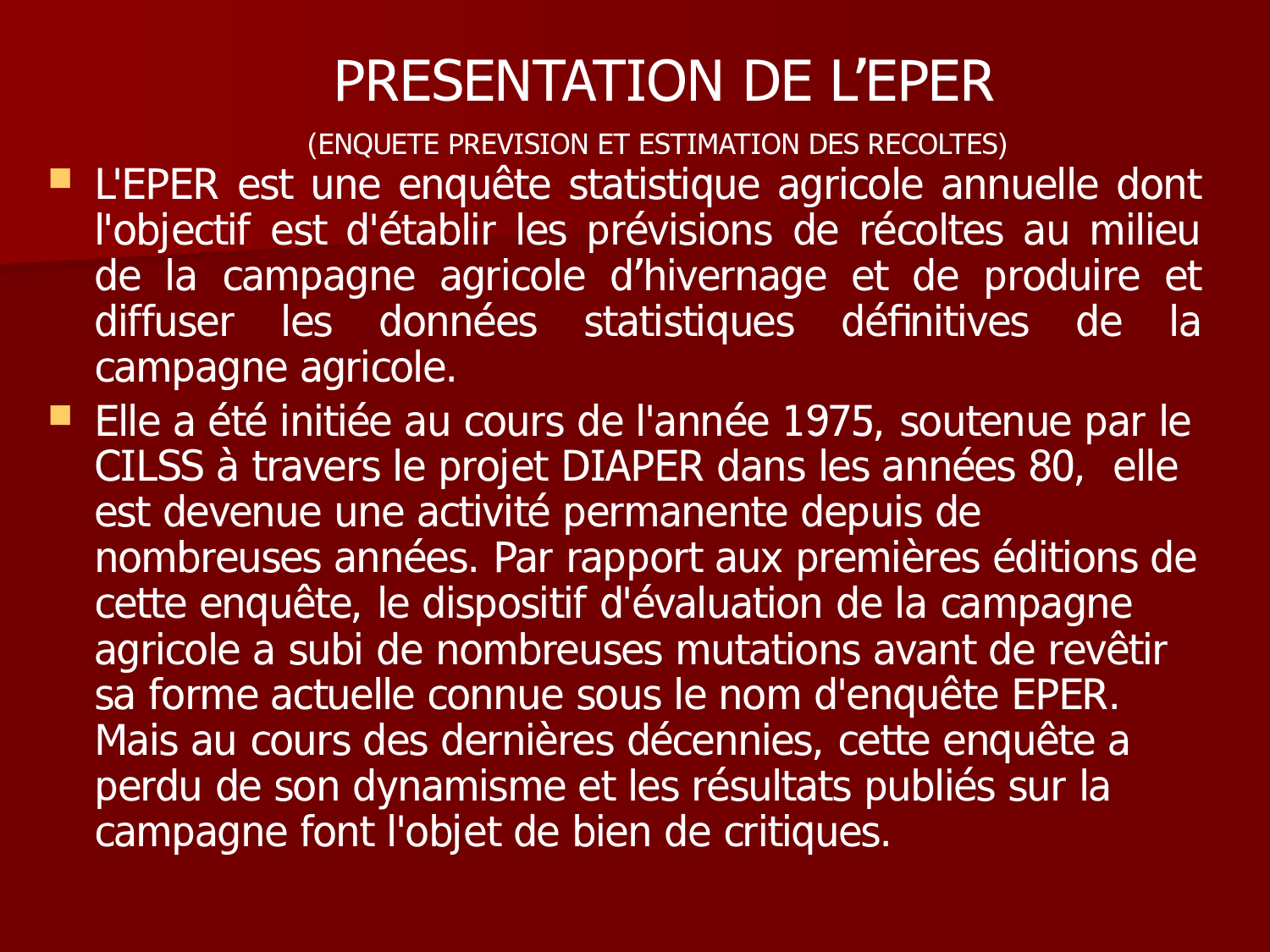

# PRESENTATION DE L’EPER (ENQUETE PREVISION ET ESTIMATION DES RECOLTES)
L'EPER est une enquête statistique agricole annuelle dont l'objectif est d'établir les prévisions de récoltes au milieu de la campagne agricole d’hivernage et de produire et diffuser les données statistiques définitives de la campagne agricole.
Elle a été initiée au cours de l'année 1975, soutenue par le CILSS à travers le projet DIAPER dans les années 80,  elle est devenue une activité permanente depuis de nombreuses années. Par rapport aux premières éditions de cette enquête, le dispositif d'évaluation de la campagne agricole a subi de nombreuses mutations avant de revêtir sa forme actuelle connue sous le nom d'enquête EPER. Mais au cours des dernières décennies, cette enquête a perdu de son dynamisme et les résultats publiés sur la campagne font l'objet de bien de critiques.